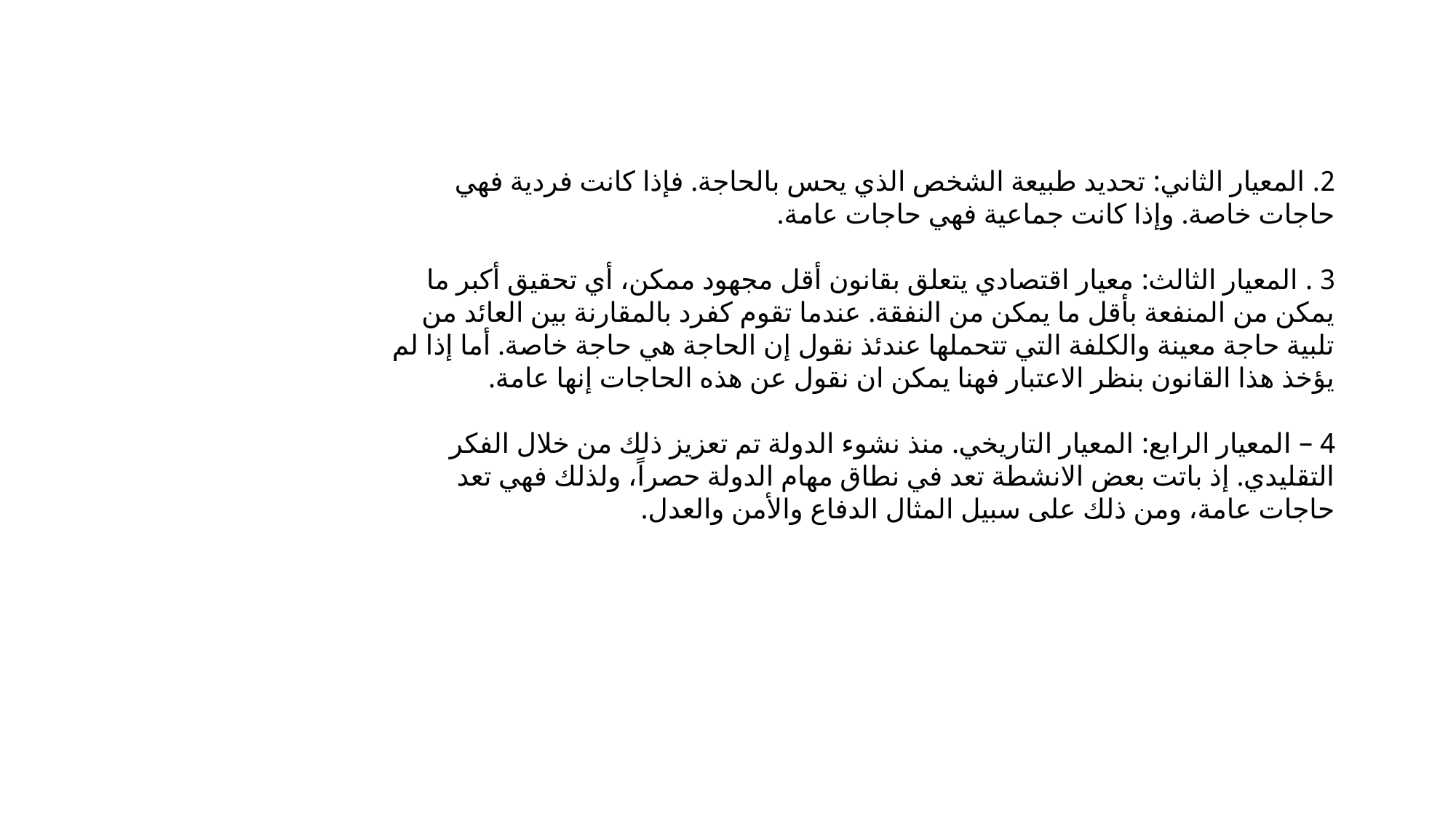

2. المعيار الثاني: تحديد طبيعة الشخص الذي يحس بالحاجة. فإذا كانت فردية فهي حاجات خاصة. وإذا كانت جماعية فهي حاجات عامة.

3 . المعيار الثالث: معيار اقتصادي يتعلق بقانون أقل مجهود ممكن، أي تحقيق أكبر ما يمكن من المنفعة بأقل ما يمكن من النفقة. عندما تقوم كفرد بالمقارنة بين العائد من تلبية حاجة معينة والكلفة التي تتحملها عندئذ نقول إن الحاجة هي حاجة خاصة. أما إذا لم يؤخذ هذا القانون بنظر الاعتبار فهنا يمكن ان نقول عن هذه الحاجات إنها عامة.

4 – المعيار الرابع: المعيار التاريخي. منذ نشوء الدولة تم تعزيز ذلك من خلال الفكر التقليدي. إذ باتت بعض الانشطة تعد في نطاق مهام الدولة حصراً، ولذلك فهي تعد حاجات عامة، ومن ذلك على سبيل المثال الدفاع والأمن والعدل.